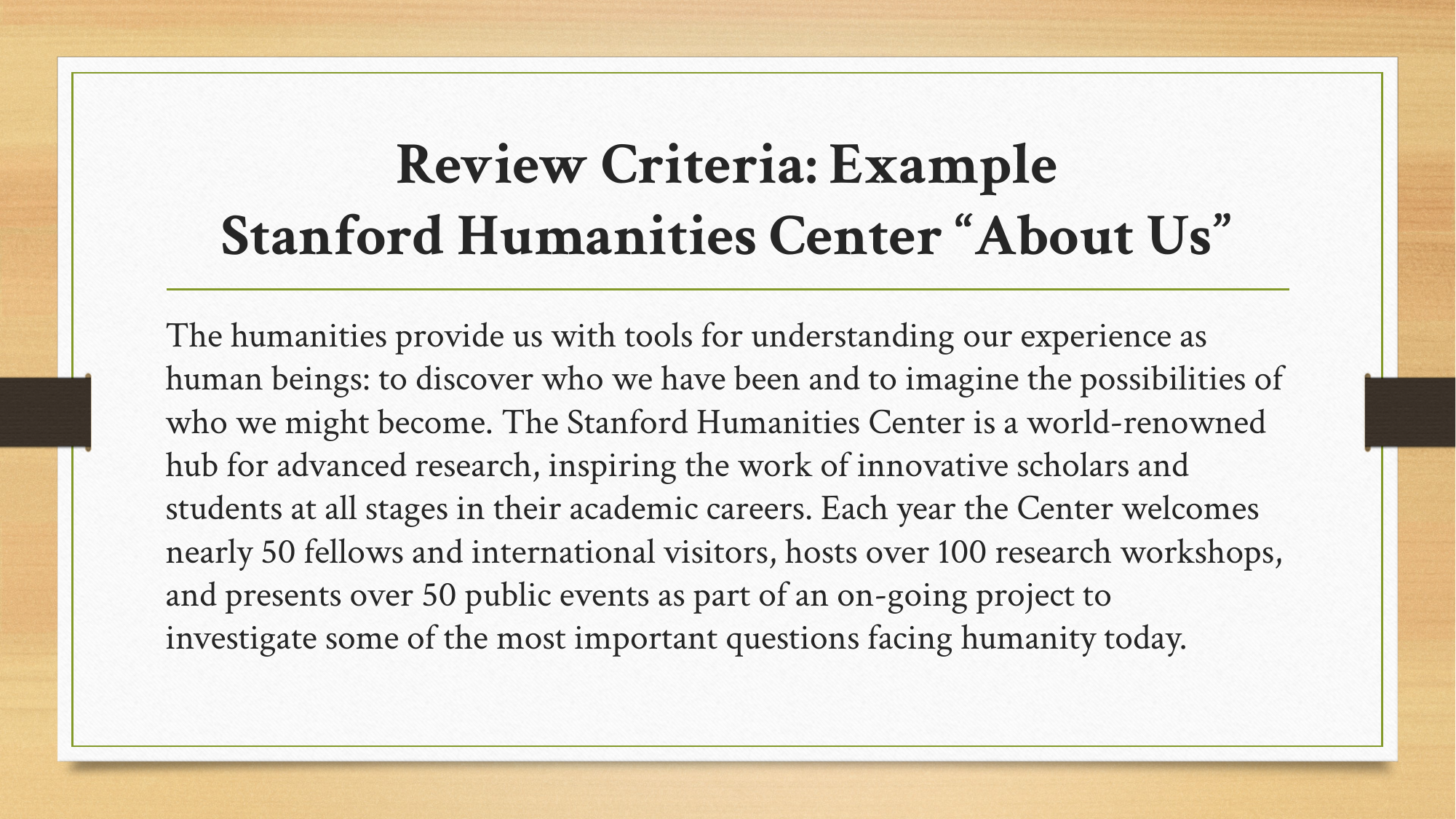

# Review Criteria: Example Stanford Humanities Center “About Us”
The humanities provide us with tools for understanding our experience as human beings: to discover who we have been and to imagine the possibilities of who we might become. The Stanford Humanities Center is a world-renowned hub for advanced research, inspiring the work of innovative scholars and students at all stages in their academic careers. Each year the Center welcomes nearly 50 fellows and international visitors, hosts over 100 research workshops, and presents over 50 public events as part of an on-going project to investigate some of the most important questions facing humanity today.